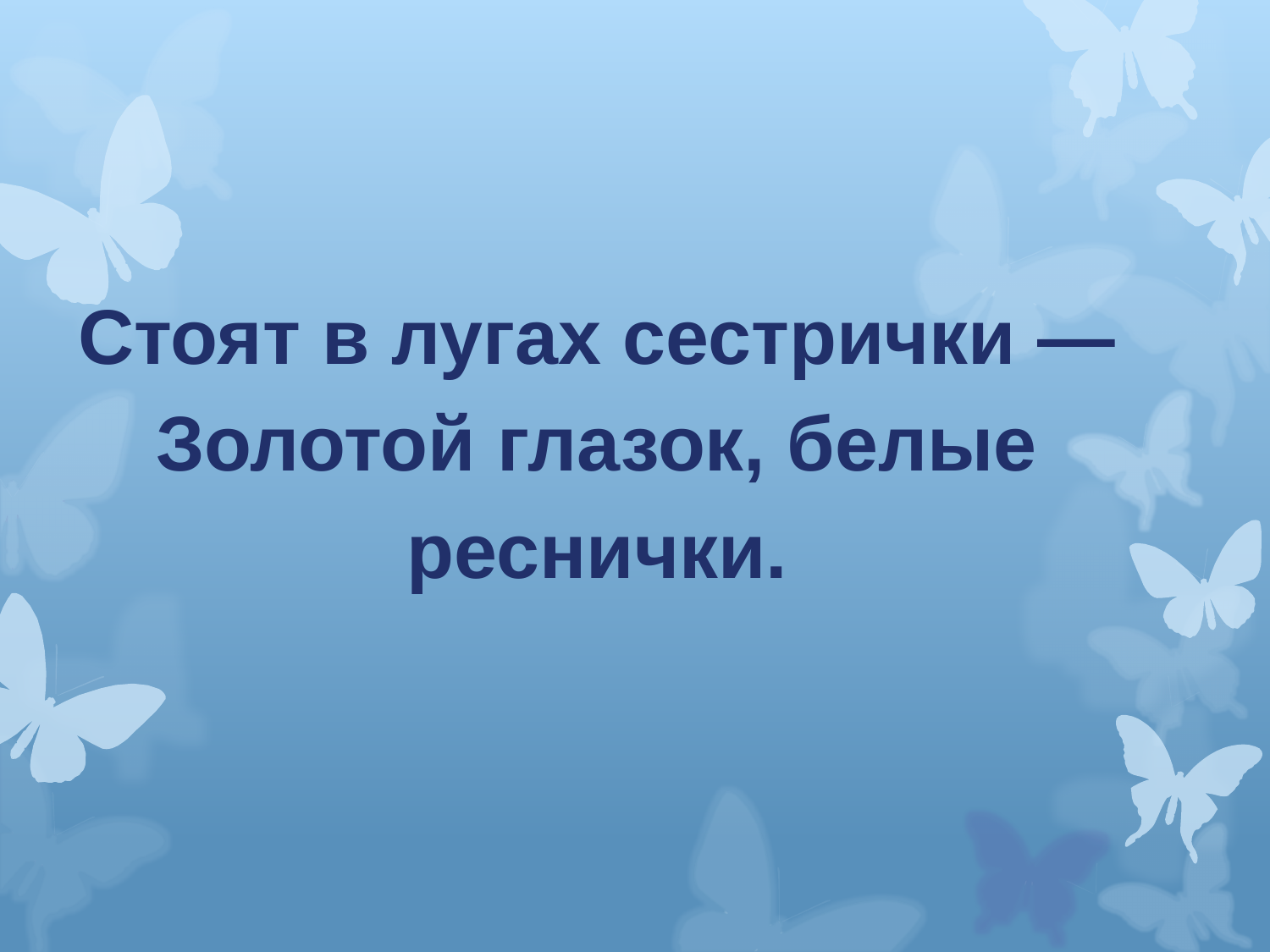

# Стоят в лугах сестрички — Золотой глазок, белые реснички.